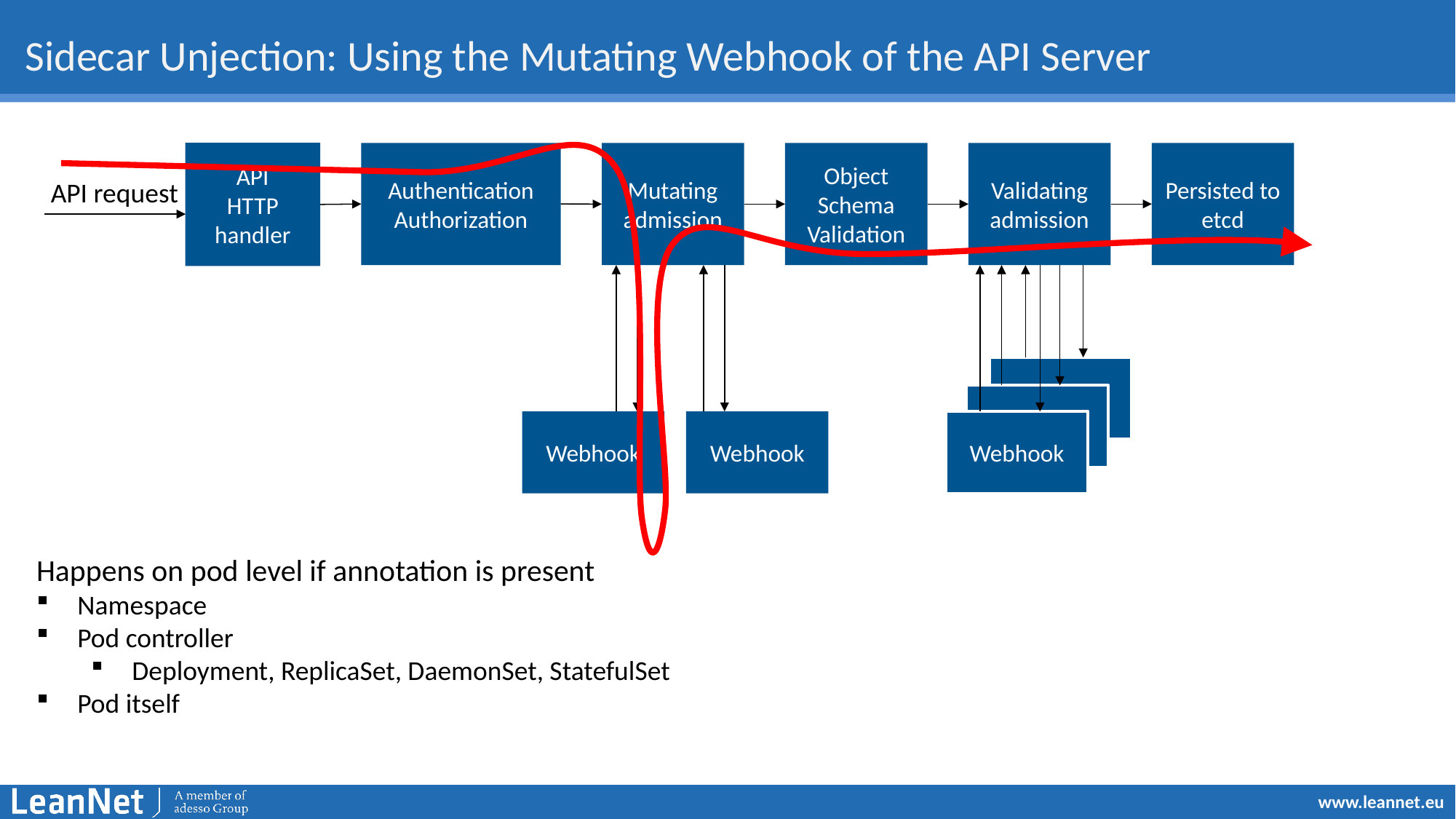

# Sidecar Unjection: Using the Mutating Webhook of the API Server
API
HTTP
handler
Authentication
Authorization
Mutating
admission
Object Schema Validation
Validating
admission
Persisted to etcd

API request

Webhook
Webhook
Webhook
Happens on pod level if annotation is present
Namespace
Pod controller
Deployment, ReplicaSet, DaemonSet, StatefulSet
Pod itself